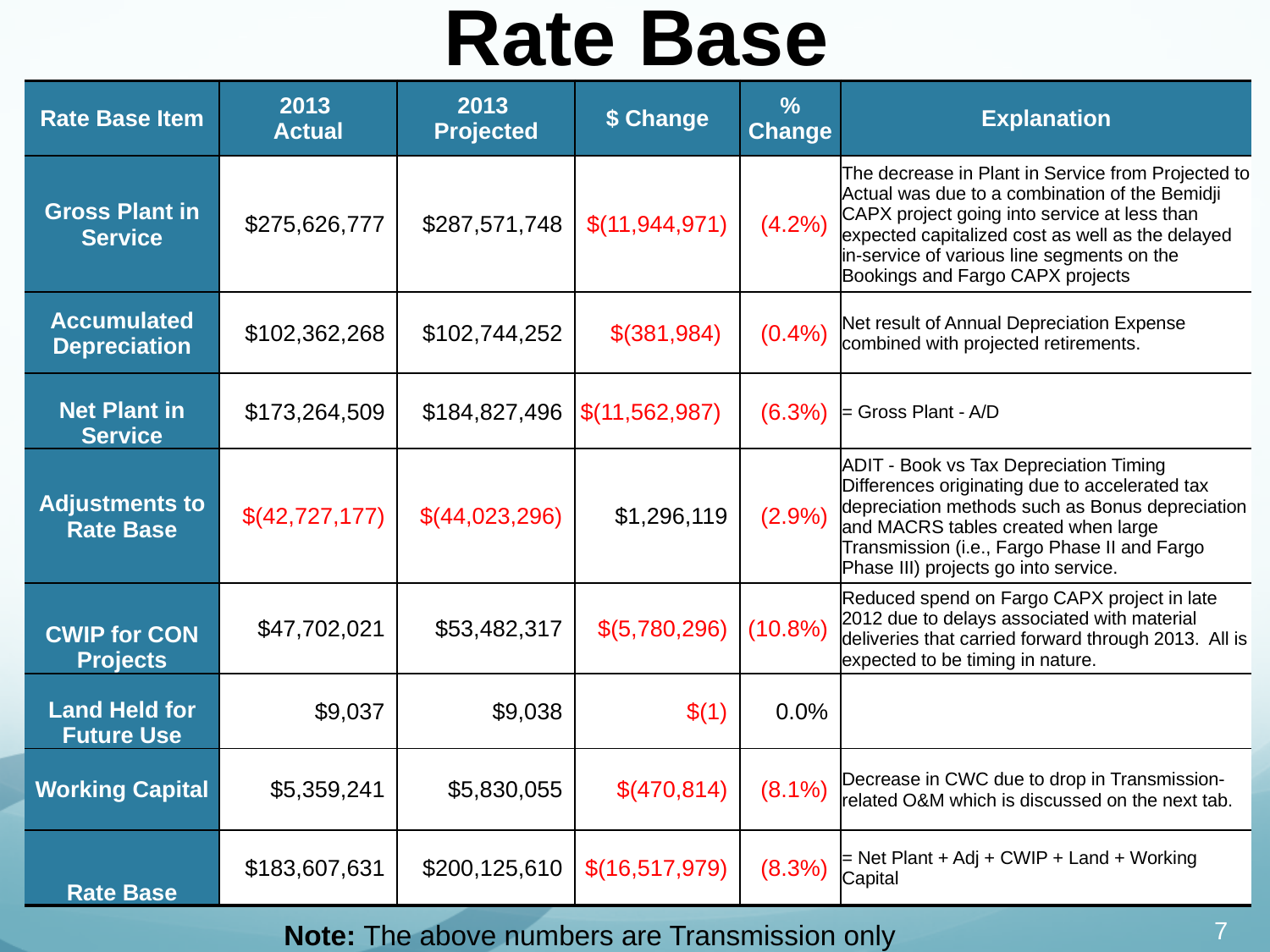

# Rate Base
| Rate Base Item | 2013 Actual | 2013 Projected | $ Change | % Change | Explanation |
| --- | --- | --- | --- | --- | --- |
| Gross Plant in Service | $275,626,777 | $287,571,748 | $(11,944,971) | (4.2%) | The decrease in Plant in Service from Projected to Actual was due to a combination of the Bemidji CAPX project going into service at less than expected capitalized cost as well as the delayed in-service of various line segments on the Bookings and Fargo CAPX projects |
| Accumulated Depreciation | $102,362,268 | $102,744,252 | $(381,984) | (0.4%) | Net result of Annual Depreciation Expense combined with projected retirements. |
| Net Plant in Service | $173,264,509 | $184,827,496 | $(11,562,987) | (6.3%) | = Gross Plant - A/D |
| Adjustments to Rate Base | $(42,727,177) | $(44,023,296) | $1,296,119 | (2.9%) | ADIT - Book vs Tax Depreciation Timing Differences originating due to accelerated tax depreciation methods such as Bonus depreciation and MACRS tables created when large Transmission (i.e., Fargo Phase II and Fargo Phase III) projects go into service. |
| CWIP for CON Projects | $47,702,021 | $53,482,317 | $(5,780,296) | (10.8%) | Reduced spend on Fargo CAPX project in late 2012 due to delays associated with material deliveries that carried forward through 2013. All is expected to be timing in nature. |
| Land Held for Future Use | $9,037 | $9,038 | $(1) | 0.0% |  |
| Working Capital | $5,359,241 | $5,830,055 | $(470,814) | (8.1%) | Decrease in CWC due to drop in Transmission-related O&M which is discussed on the next tab. |
| Rate Base | $183,607,631 | $200,125,610 | $(16,517,979) | (8.3%) | = Net Plant + Adj + CWIP + Land + Working Capital |
7
Note: The above numbers are Transmission only